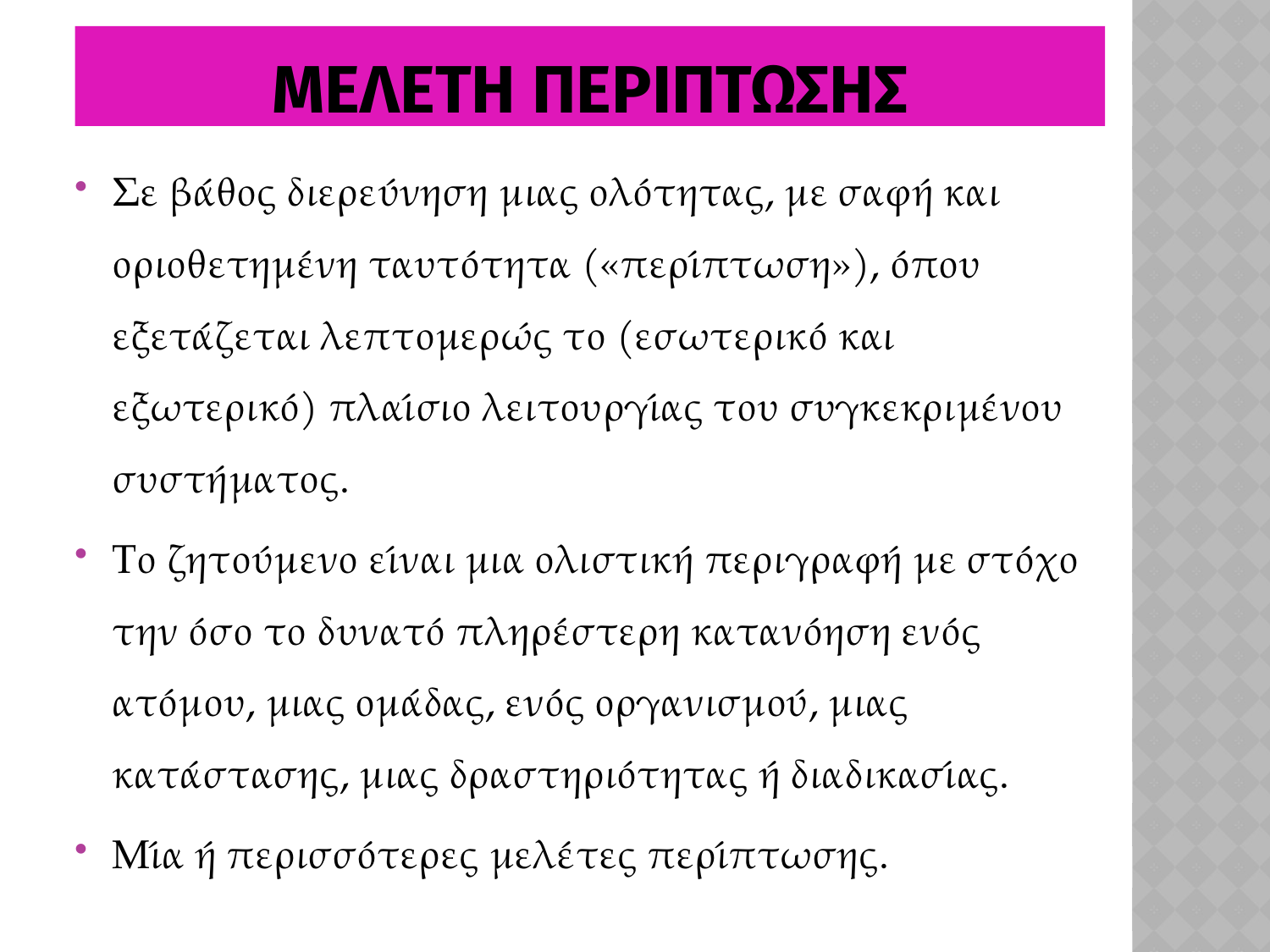

# Μελετη περιπτωσησ
Σε βάθος διερεύνηση μιας ολότητας, με σαφή και οριοθετημένη ταυτότητα («περίπτωση»), όπου εξετάζεται λεπτομερώς το (εσωτερικό και εξωτερικό) πλαίσιο λειτουργίας του συγκεκριμένου συστήματος.
Το ζητούμενο είναι μια ολιστική περιγραφή με στόχο την όσο το δυνατό πληρέστερη κατανόηση ενός ατόμου, μιας ομάδας, ενός οργανισμού, μιας κατάστασης, μιας δραστηριότητας ή διαδικασίας.
Μία ή περισσότερες μελέτες περίπτωσης.